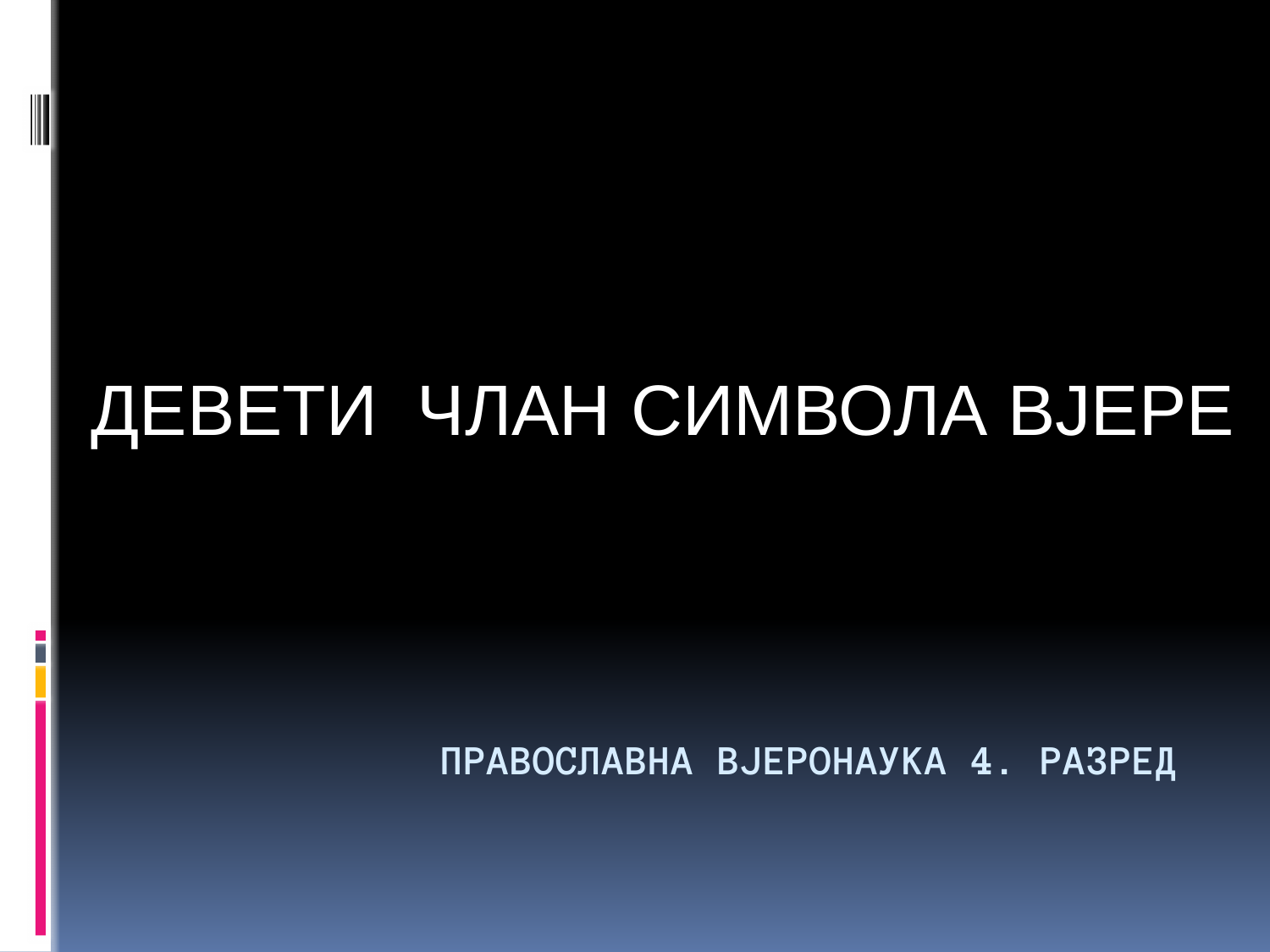

ДЕВЕТИ  ЧЛАН СИМВОЛА ВЈЕРЕ
# Православна вјеронаука 4. разред